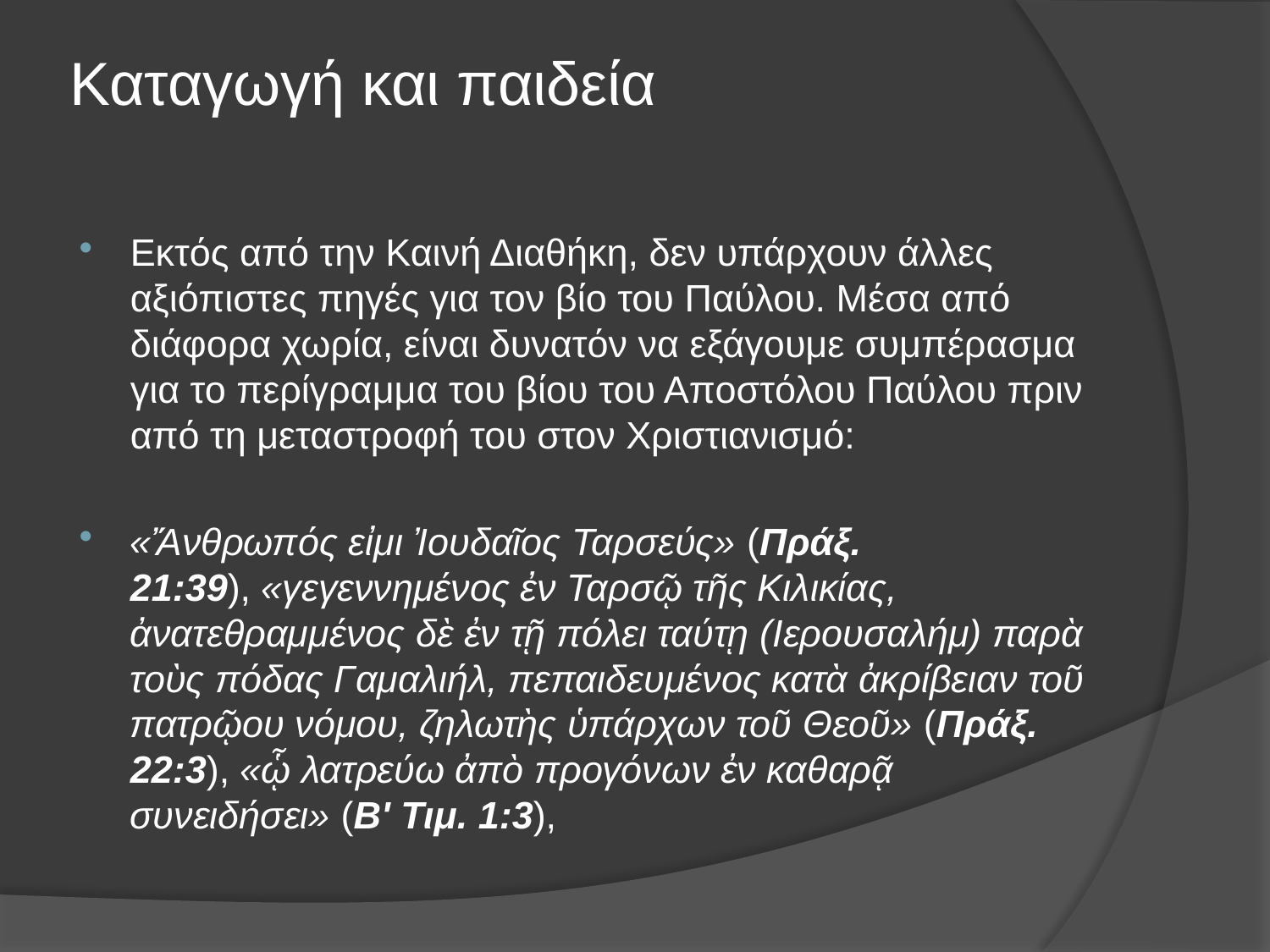

# Καταγωγή και παιδεία
Εκτός από την Καινή Διαθήκη, δεν υπάρχουν άλλες αξιόπιστες πηγές για τον βίο του Παύλου. Μέσα από διάφορα χωρία, είναι δυνατόν να εξάγουμε συμπέρασμα για το περίγραμμα του βίου του Αποστόλου Παύλου πριν από τη μεταστροφή του στον Χριστιανισμό:

«Ἄνθρωπός εἰμι Ἰουδαῖος Ταρσεύς» (Πράξ. 21:39), «γεγεννημένος ἐν Ταρσῷ τῆς Κιλικίας, ἀνατεθραμμένος δὲ ἐν τῇ πόλει ταύτῃ (Ιερουσαλήμ) παρὰ τοὺς πόδας Γαμαλιήλ, πεπαιδευμένος κατὰ ἀκρίβειαν τοῦ πατρῷου νόμου, ζηλωτὴς ὑπάρχων τοῦ Θεοῦ» (Πράξ. 22:3), «ᾧ λατρεύω ἀπὸ προγόνων ἐν καθαρᾷ συνειδήσει» (Β' Τιμ. 1:3),